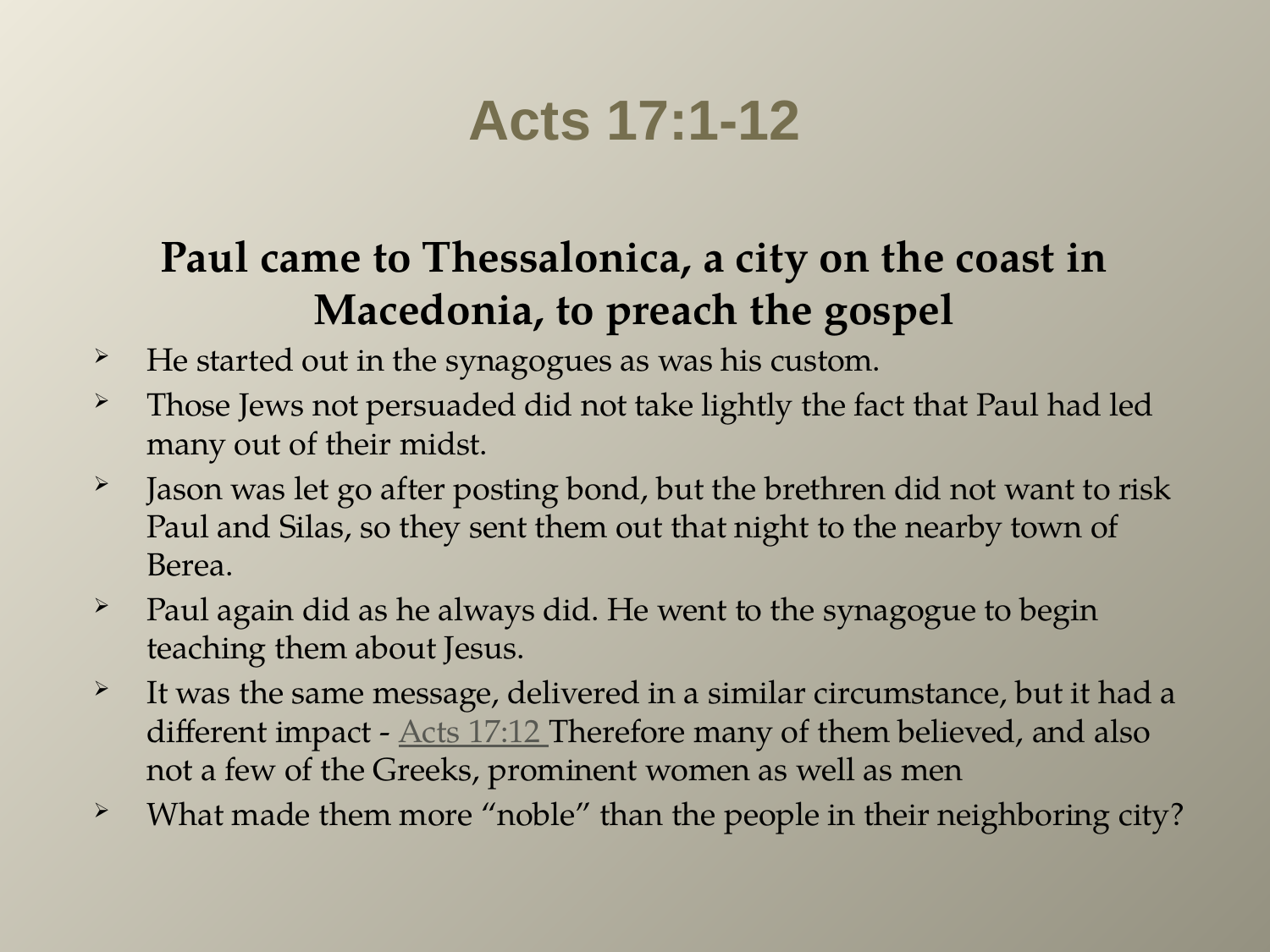

# Acts 17:1-12
Paul came to Thessalonica, a city on the coast in Macedonia, to preach the gospel
He started out in the synagogues as was his custom.
Those Jews not persuaded did not take lightly the fact that Paul had led many out of their midst.
Jason was let go after posting bond, but the brethren did not want to risk Paul and Silas, so they sent them out that night to the nearby town of Berea.
Paul again did as he always did. He went to the synagogue to begin teaching them about Jesus.
It was the same message, delivered in a similar circumstance, but it had a different impact - Acts 17:12 Therefore many of them believed, and also not a few of the Greeks, prominent women as well as men
What made them more “noble” than the people in their neighboring city?